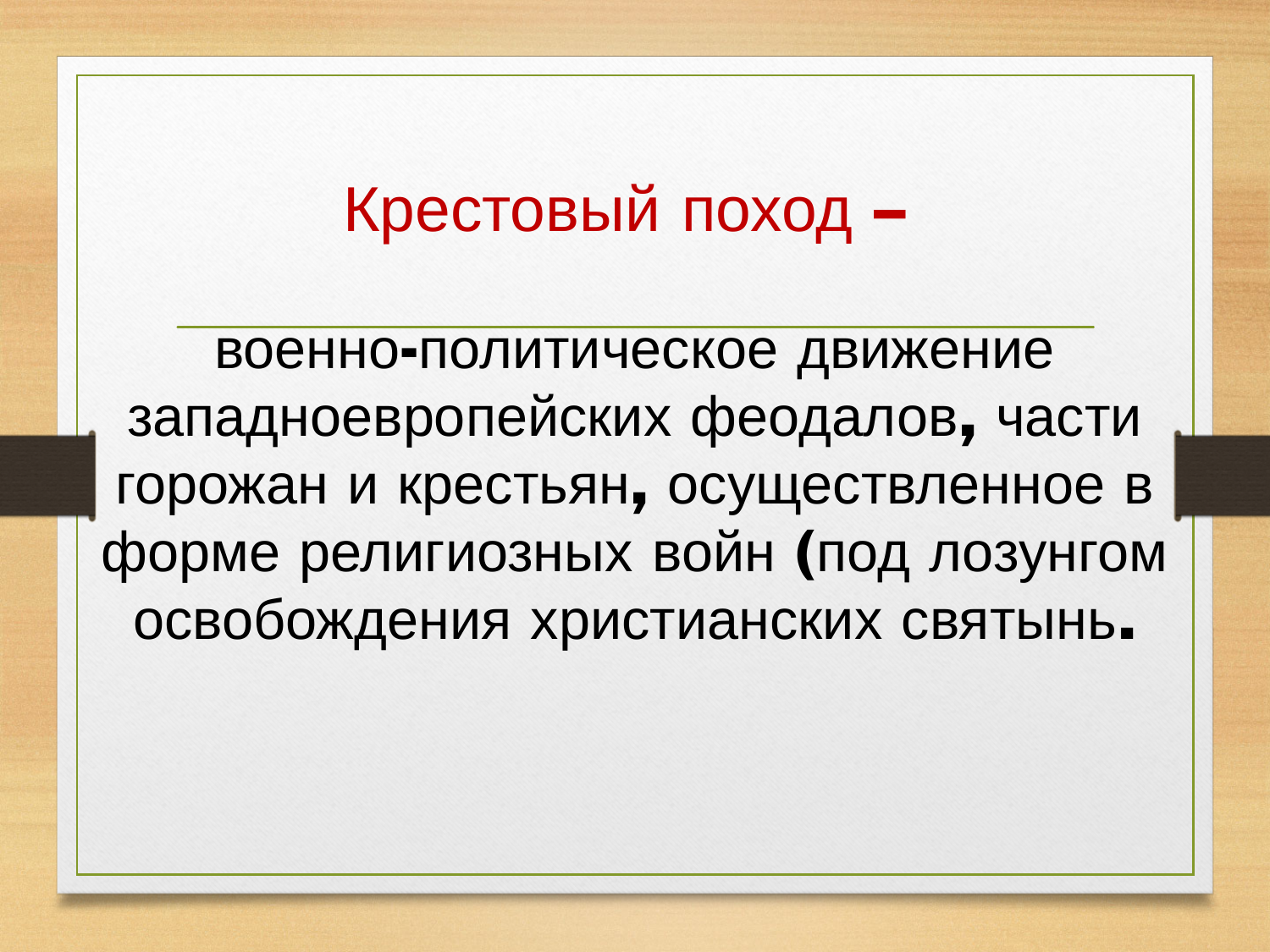

# Крестовый поход – военно-политическое движение западноевропейских феодалов, части горожан и крестьян, осуществленное в форме религиозных войн (под лозунгом освобождения христианских святынь.